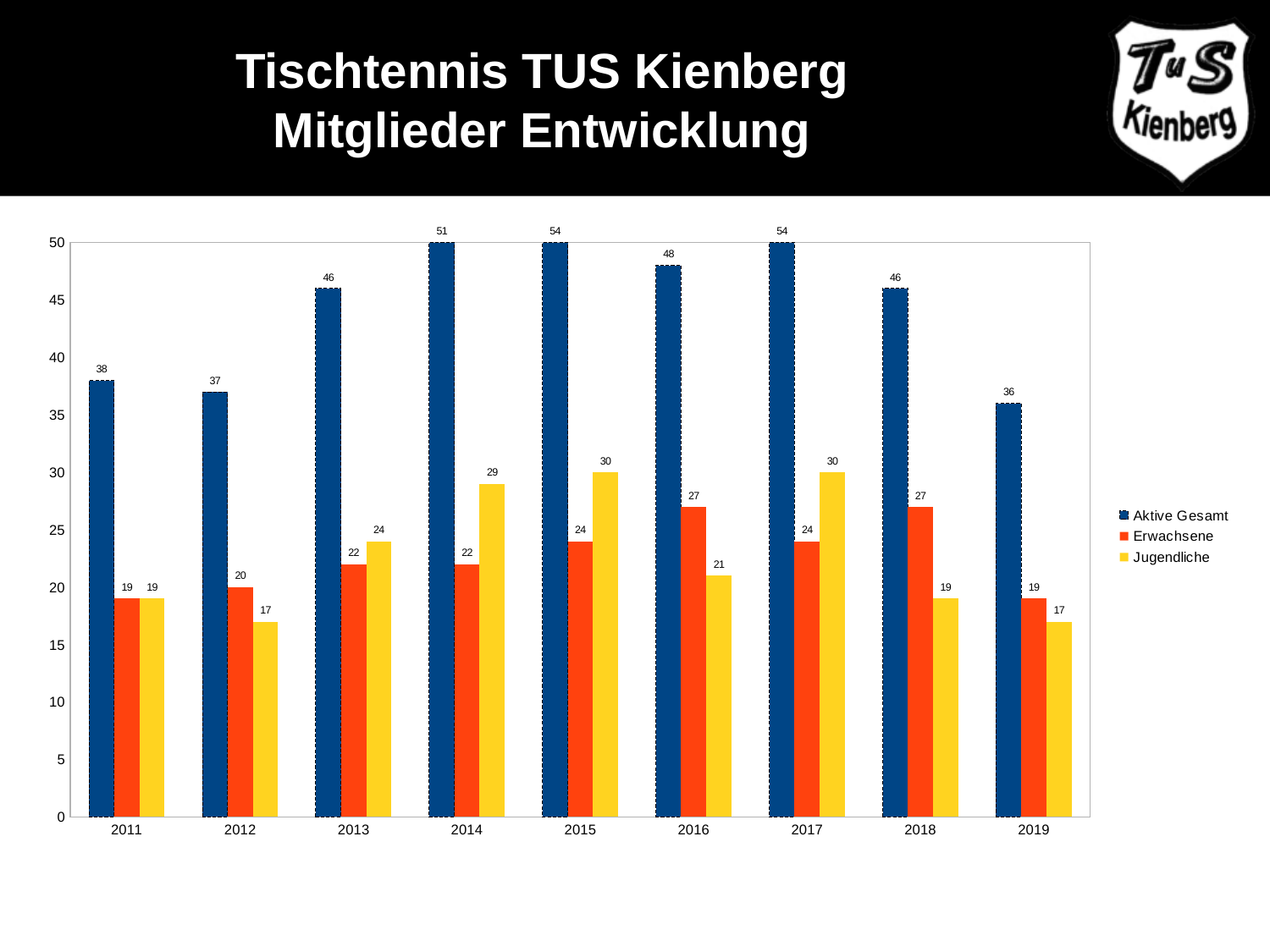

Tischtennis TUS Kienberg
Mitglieder Entwicklung

### Chart

| Category |  |  |  |
|---|---|---|---|
| 2011 | 38.0 | 19.0 | 19.0 |
| 2012 | 37.0 | 20.0 | 17.0 |
| 2013 | 46.0 | 22.0 | 24.0 |
| 2014 | 51.0 | 22.0 | 29.0 |
| 2015 | 54.0 | 24.0 | 30.0 |
| 2016 | 48.0 | 27.0 | 21.0 |
| 2017 | 54.0 | 24.0 | 30.0 |
| 2018 | 46.0 | 27.0 | 19.0 |
| 2019 | 36.0 | 19.0 | 17.0 |